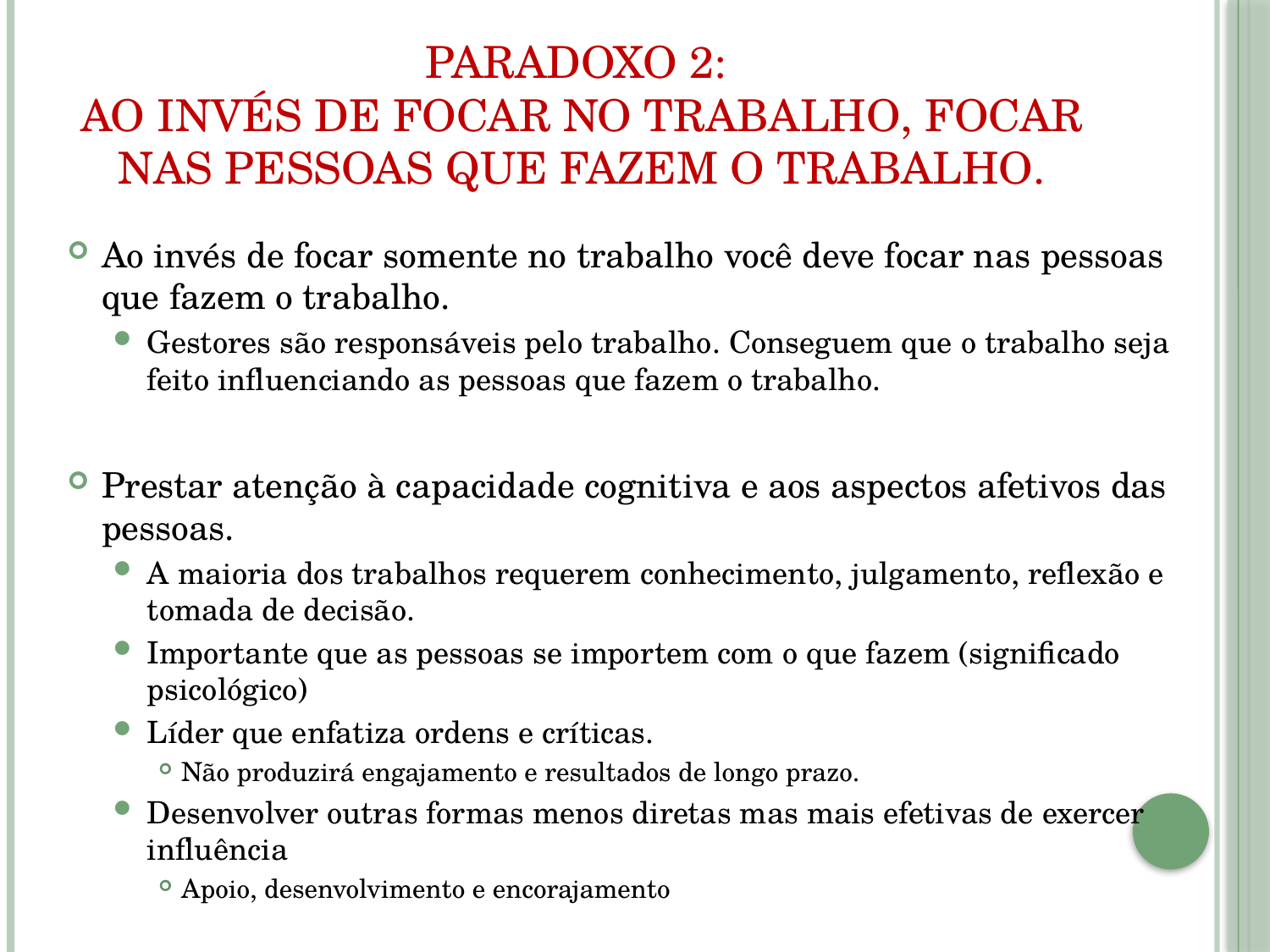

# Paradoxo 2: Ao invés de focar no trabalho, focar nas pessoas que fazem o trabalho.
Ao invés de focar somente no trabalho você deve focar nas pessoas que fazem o trabalho.
Gestores são responsáveis pelo trabalho. Conseguem que o trabalho seja feito influenciando as pessoas que fazem o trabalho.

Prestar atenção à capacidade cognitiva e aos aspectos afetivos das pessoas.
A maioria dos trabalhos requerem conhecimento, julgamento, reflexão e tomada de decisão.
Importante que as pessoas se importem com o que fazem (significado psicológico)
Líder que enfatiza ordens e críticas.
Não produzirá engajamento e resultados de longo prazo.
Desenvolver outras formas menos diretas mas mais efetivas de exercer influência
Apoio, desenvolvimento e encorajamento